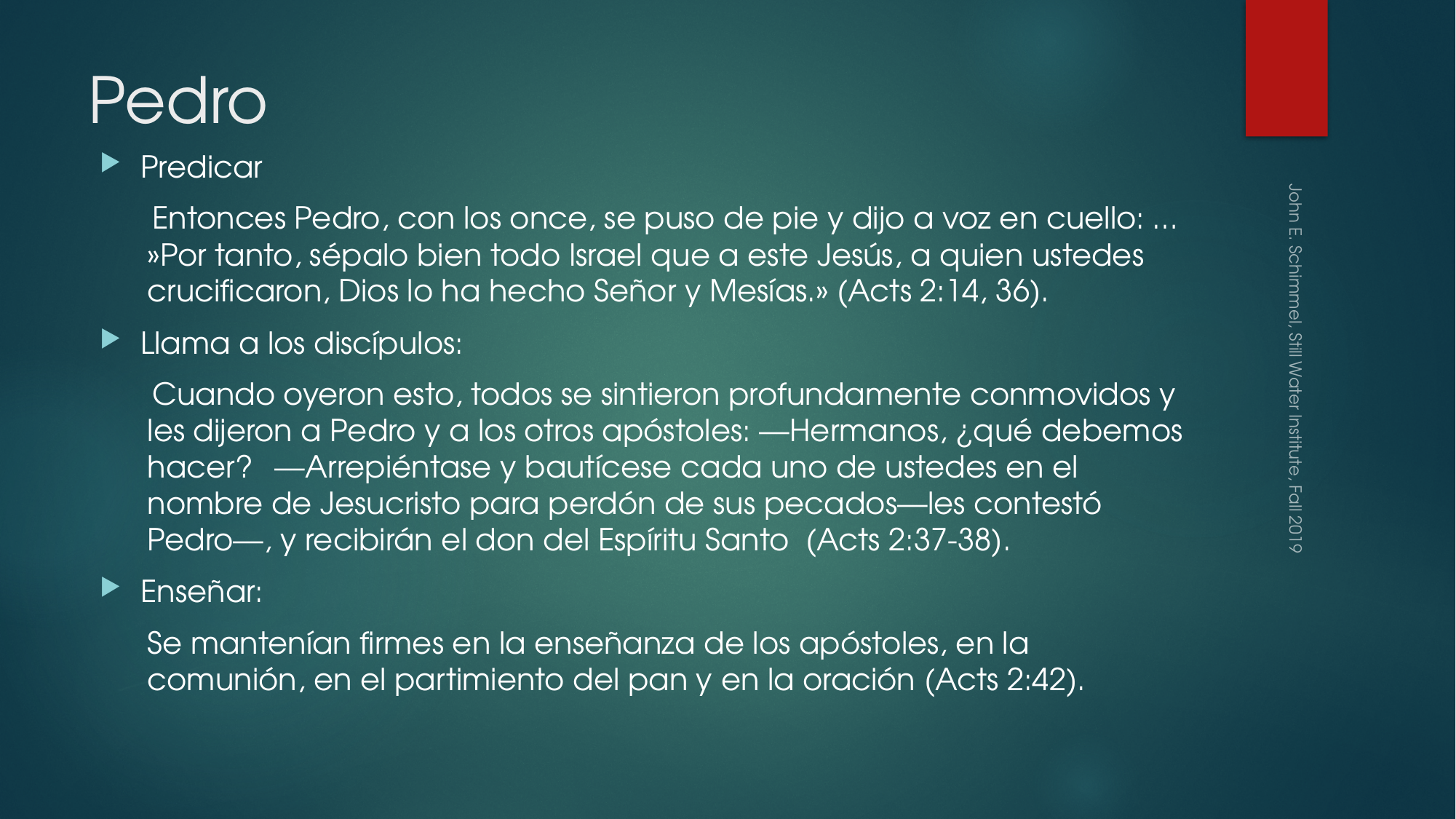

# Pedro
Predicar
 Entonces Pedro, con los once, se puso de pie y dijo a voz en cuello: … »Por tanto, sépalo bien todo Israel que a este Jesús, a quien ustedes crucificaron, Dios lo ha hecho Señor y Mesías.» (Acts 2:14, 36).
Llama a los discípulos:
 Cuando oyeron esto, todos se sintieron profundamente conmovidos y les dijeron a Pedro y a los otros apóstoles: —Hermanos, ¿qué debemos hacer?   —Arrepiéntase y bautícese cada uno de ustedes en el nombre de Jesucristo para perdón de sus pecados—les contestó Pedro—, y recibirán el don del Espíritu Santo  (Acts 2:37-38).
Enseñar:
Se mantenían firmes en la enseñanza de los apóstoles, en la comunión, en el partimiento del pan y en la oración (Acts 2:42).
John E. Schimmel, Still Water Institute, Fall 2019